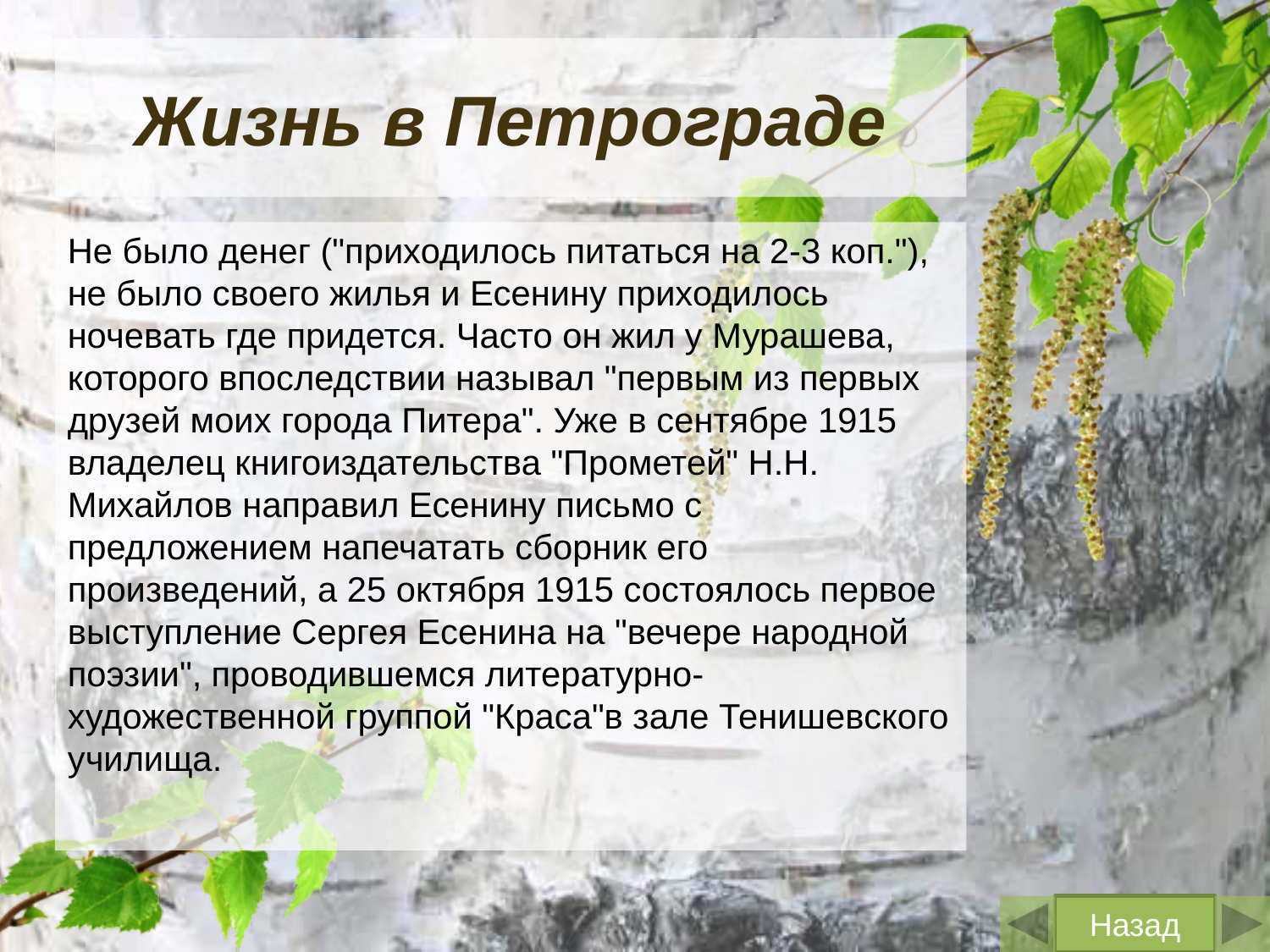

# Жизнь в Петрограде
Не было денег ("приходилось питаться на 2-3 коп."), не было своего жилья и Есенину приходилось ночевать где придется. Часто он жил у Мурашева, которого впоследствии называл "первым из первых друзей моих города Питера". Уже в сентябре 1915 владелец книгоиздательства "Прометей" Н.Н. Михайлов направил Есенину письмо с предложением напечатать сборник его произведений, а 25 октября 1915 состоялось первое выступление Сергея Есенина на "вечере народной поэзии", проводившемся литературно-художественной группой "Краса"в зале Тенишевского училища.

Назад